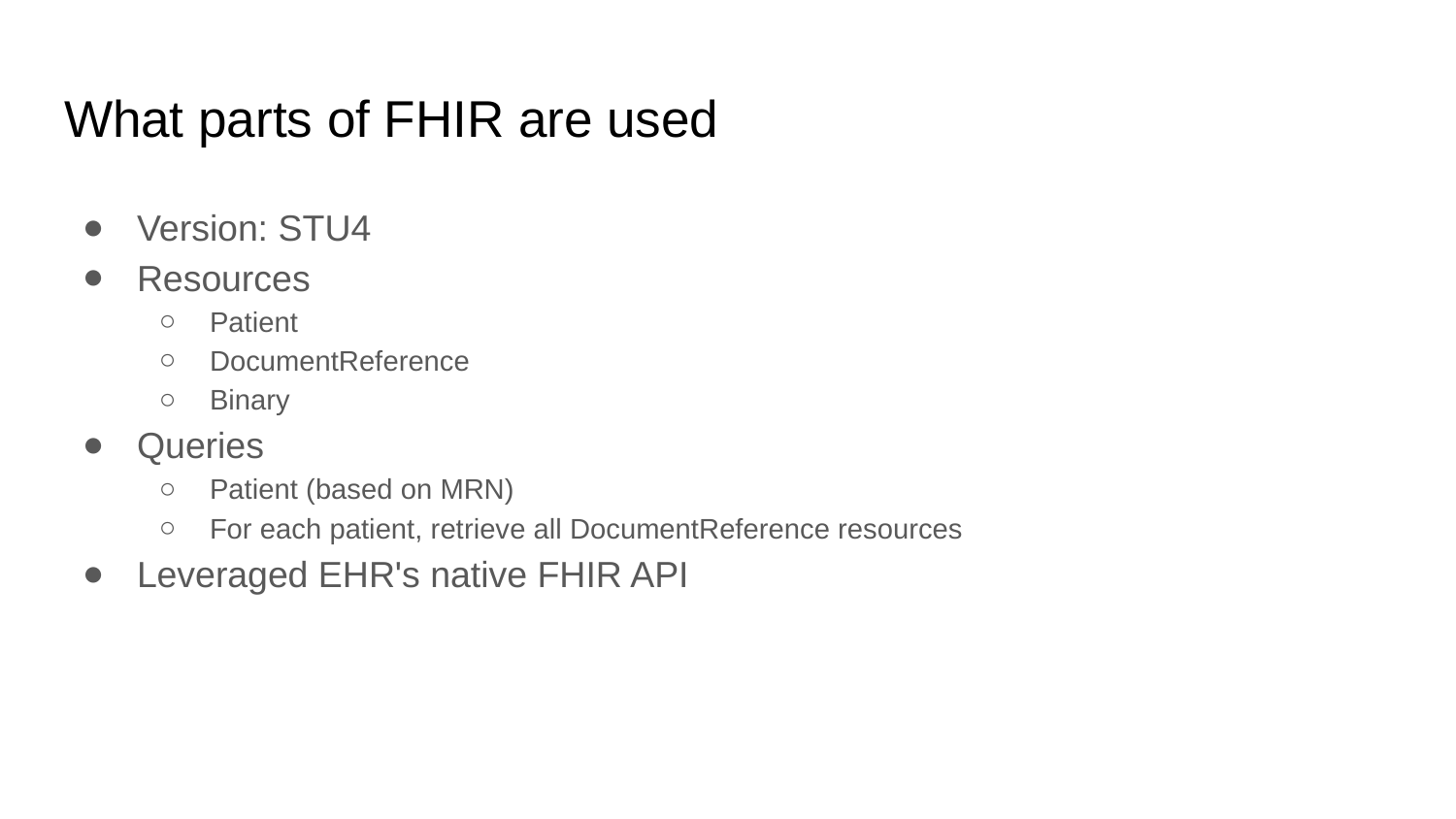

# What parts of FHIR are used
Version: STU4
Resources
Patient
DocumentReference
Binary
Queries
Patient (based on MRN)
For each patient, retrieve all DocumentReference resources
Leveraged EHR's native FHIR API